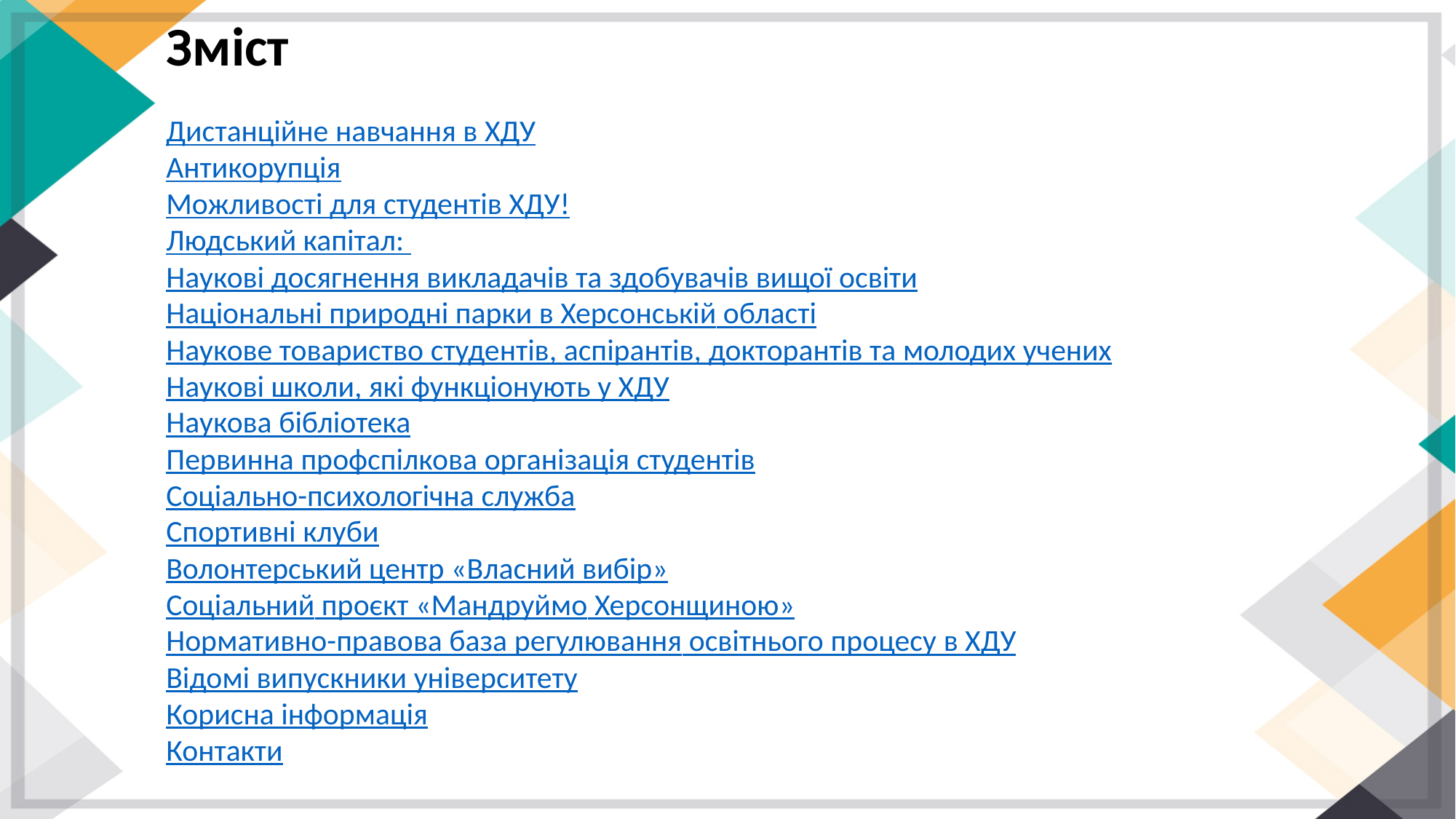

# Зміст
Дистанційне навчання в ХДУ
Антикорупція
Можливості для студентів ХДУ!
Людський капітал:
Наукові досягнення викладачів та здобувачів вищої освіти
Національні природні парки в Херсонській області
Наукове товариство студентів, аспірантів, докторантів та молодих учених
Наукові школи, які функціонують у ХДУ
Наукова бібліотека
Первинна профспілкова організація студентів
Соціально-психологічна служба
Спортивні клуби
Волонтерський центр «Власний вибір»
Соціальний проєкт «Мандруймо Херсонщиною»
Нормативно-правова база регулювання освітнього процесу в ХДУ
Відомі випускники університету
Корисна інформація
Контакти